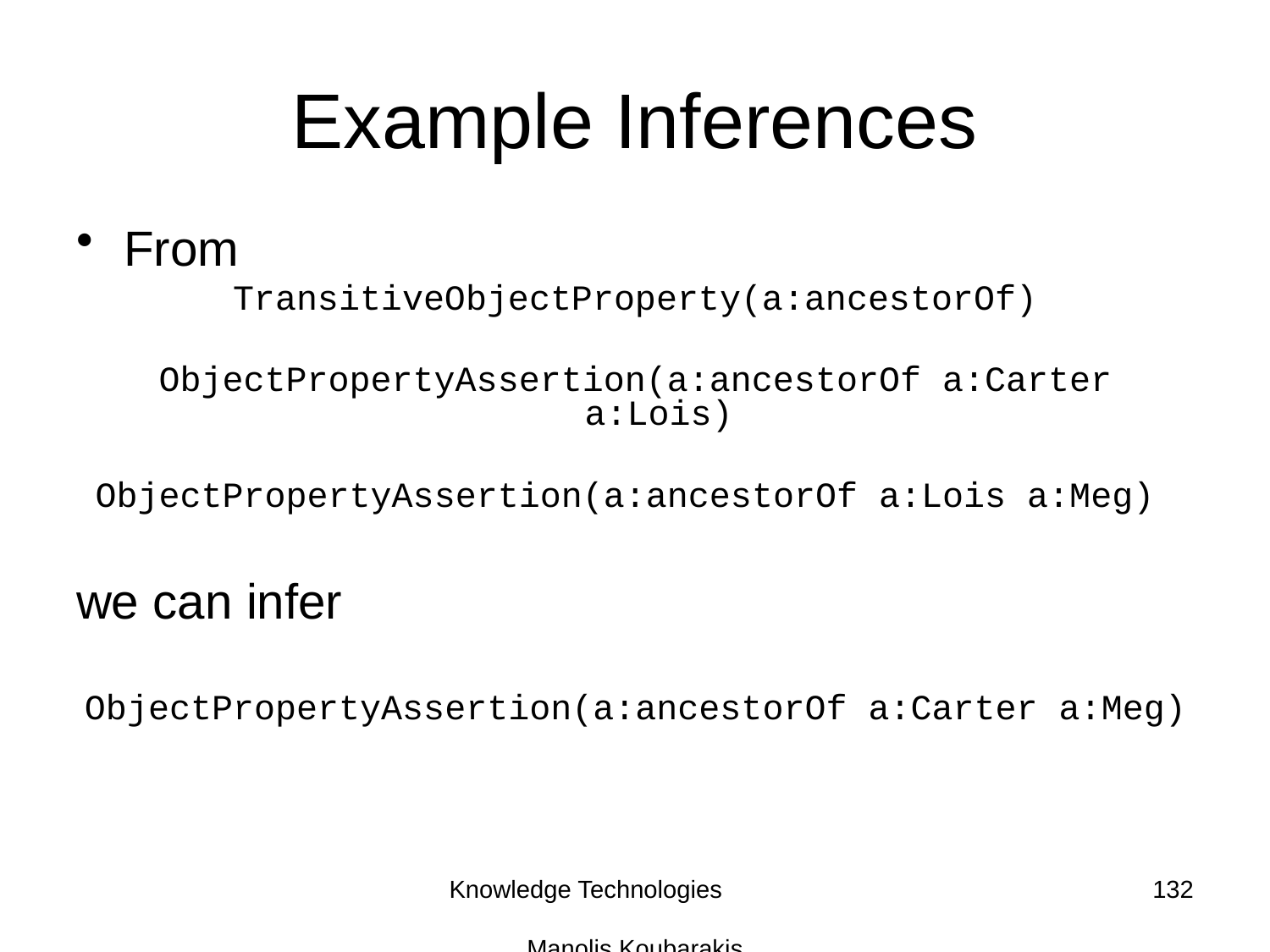

# Example Inferences
From
TransitiveObjectProperty(a:ancestorOf)

ObjectPropertyAssertion(a:ancestorOf a:Carter a:Lois)

ObjectPropertyAssertion(a:ancestorOf a:Lois a:Meg)

we can infer

ObjectPropertyAssertion(a:ancestorOf a:Carter a:Meg)
Knowledge Technologies                                                             Manolis Koubarakis
132